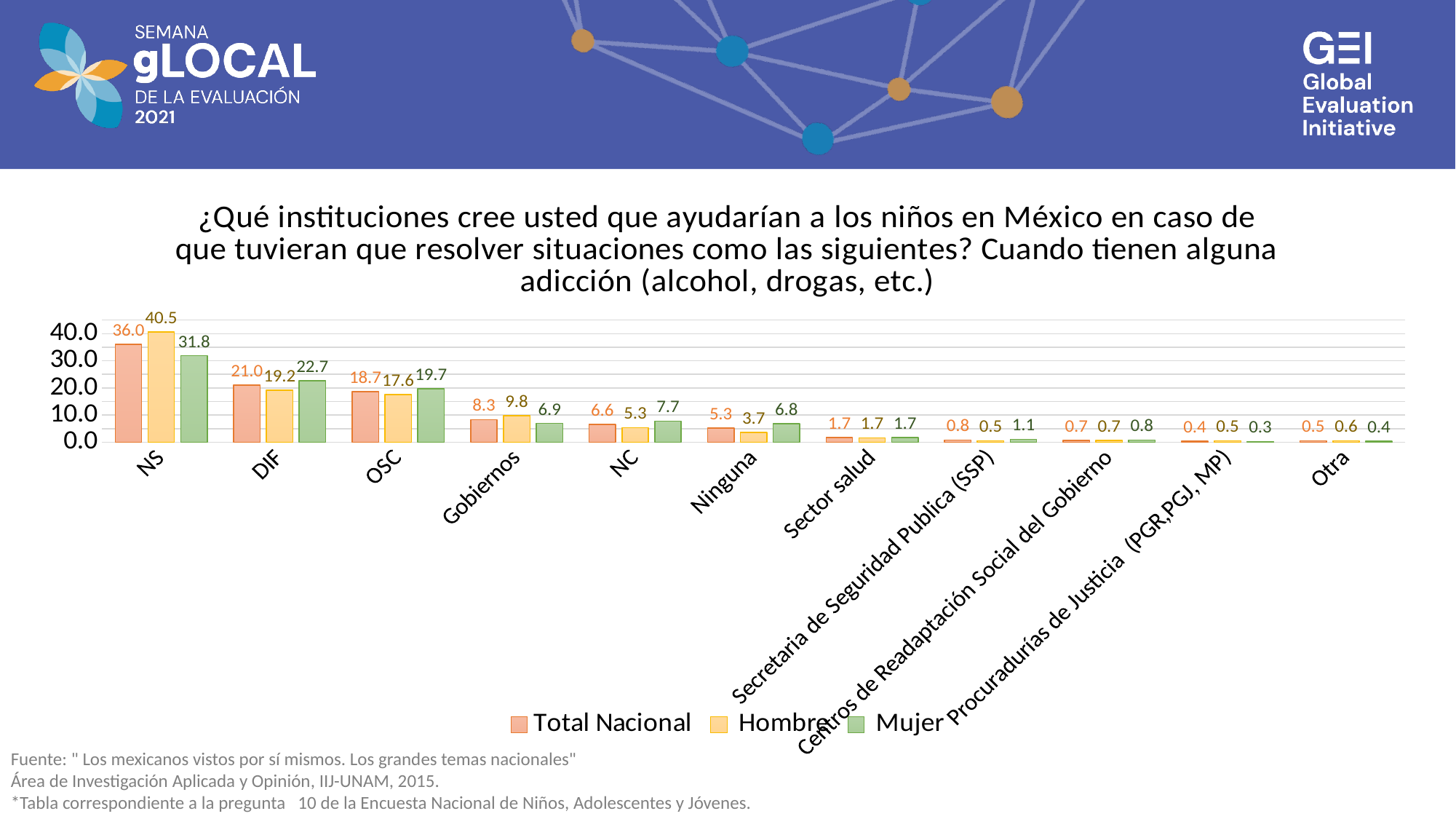

### Chart: ¿Qué instituciones cree usted que ayudarían a los niños en México en caso de que tuvieran que resolver situaciones como las siguientes? Cuando tienen alguna adicción (alcohol, drogas, etc.)

| Category | Total Nacional |  Hombre |  Mujer |
|---|---|---|---|
| NS | 36.01662570529607 | 40.53948719355226 | 31.832751767878992 |
| DIF | 20.98242669630174 | 19.173407875416366 | 22.65585992361851 |
| OSC | 18.667683511905565 | 17.60289436217836 | 19.65266693091046 |
| Gobiernos | 8.289378797243332 | 9.77064929726772 | 6.91912922064039 |
| NC | 6.576447918907887 | 5.327318846279479 | 7.731955020995805 |
| Ninguna | 5.289212198925657 | 3.6540848005966344 | 6.80178713052345 |
| Sector salud | 1.697594011099923 | 1.6664842117107717 | 1.7263721373371532 |
| Secretaria de Seguridad Publica (SSP) | 0.802456915517715 | 0.47911046313168465 | 1.1015686169056296 |
| Centros de Readaptación Social del Gobierno | 0.7454165981485462 | 0.6556046734088009 | 0.8284971373522265 |
| Procuradurías de Justicia  (PGR,PGJ, MP) | 0.42950870384128514 | 0.5295034877922513 | 0.33700850865812426 |
| Otra | 0.5 | 0.6 | 0.4 |
Fuente: " Los mexicanos vistos por sí mismos. Los grandes temas nacionales"
Área de Investigación Aplicada y Opinión, IIJ-UNAM, 2015.
*Tabla correspondiente a la pregunta   10 de la Encuesta Nacional de Niños, Adolescentes y Jóvenes.